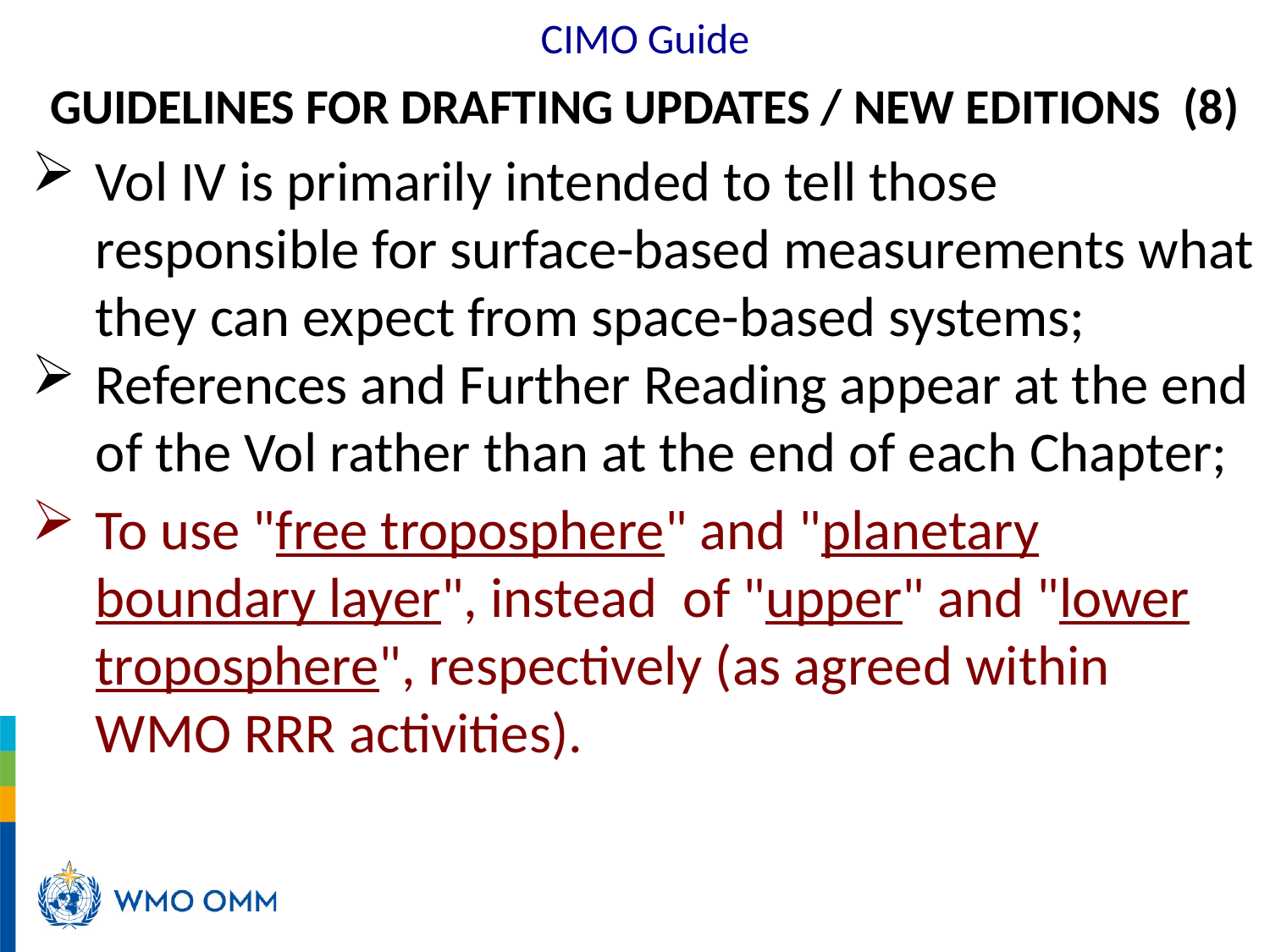

CIMO Guide
#
GUIDELINES FOR DRAFTING UPDATES / NEW EDITIONS  (8)
Vol IV is primarily intended to tell those responsible for surface-based measurements what they can expect from space-based systems;
References and Further Reading appear at the end of the Vol rather than at the end of each Chapter;
To use "free troposphere" and "planetary boundary layer", instead  of "upper" and "lower troposphere", respectively (as agreed within WMO RRR activities).